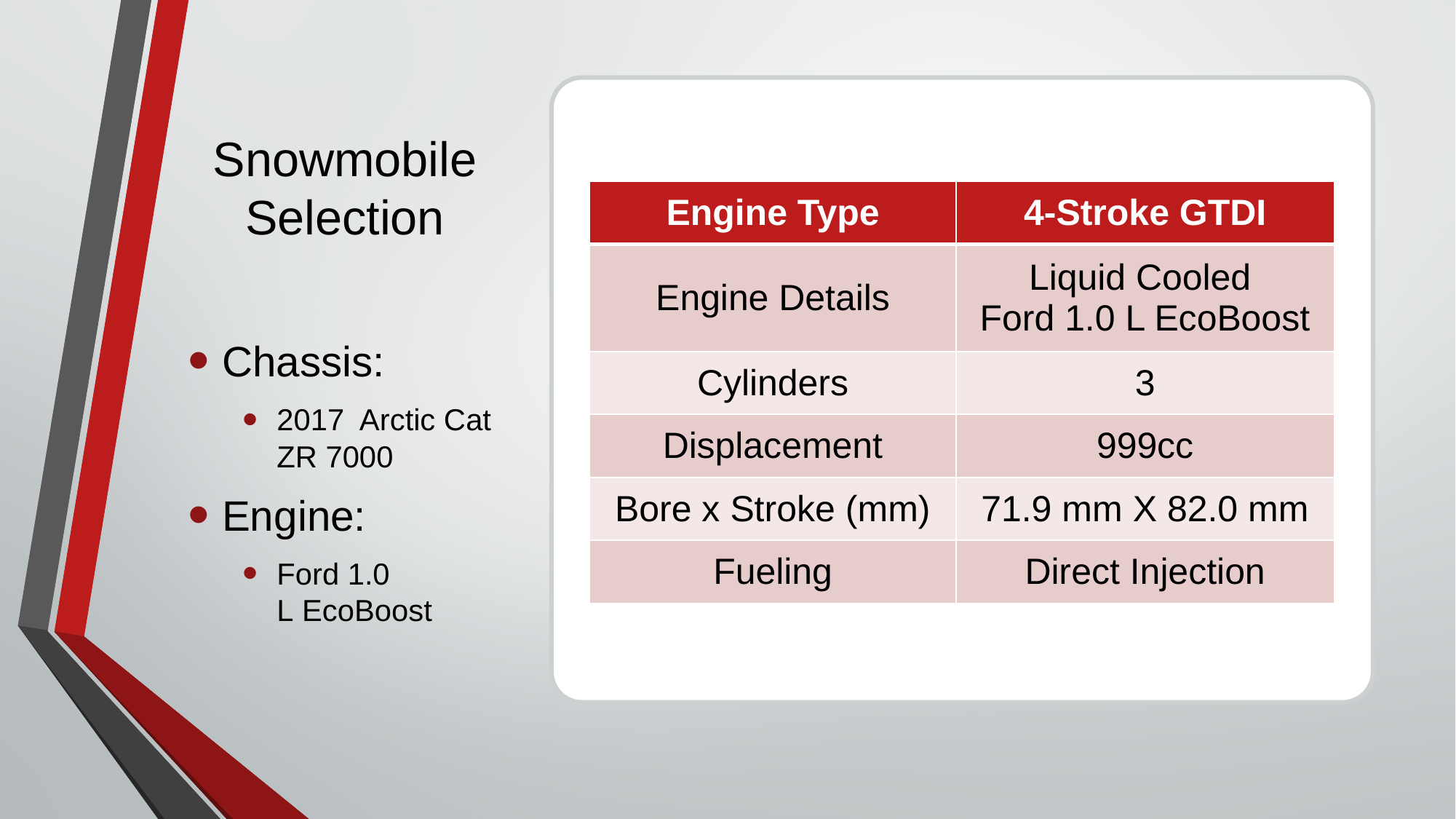

# Snowmobile Selection
| Engine Type​ | 4-Stroke GTDI​ |
| --- | --- |
| Engine Details​ | Liquid Cooled ​ Ford 1.0 L EcoBoost​ |
| Cylinders​ | 3​ |
| Displacement​ | 999cc​ |
| Bore x Stroke (mm)​ | 71.9 mm X 82.0 mm​ |
| Fueling​ | Direct Injection​ |
Chassis:
2017  Arctic Cat ZR 7000
Engine:
Ford 1.0 L EcoBoost